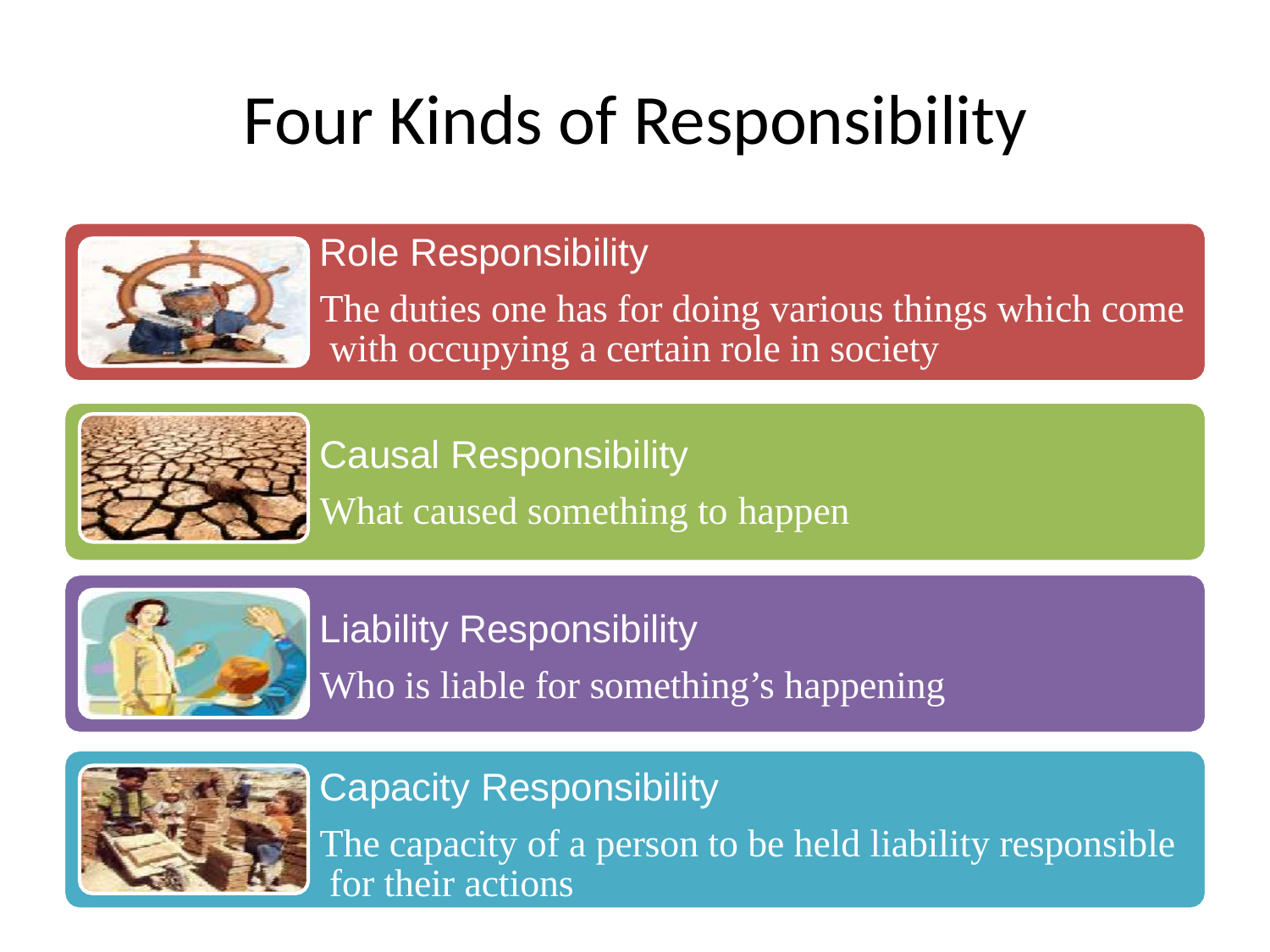

# Four Kinds of Responsibility
Role Responsibility
The duties one has for doing various things which come  with occupying a certain role in society

Causal Responsibility
What caused something to happen

Liability Responsibility
Who is liable for something’s happening

Capacity Responsibility
The capacity of a person to be held liability responsible  for their actions